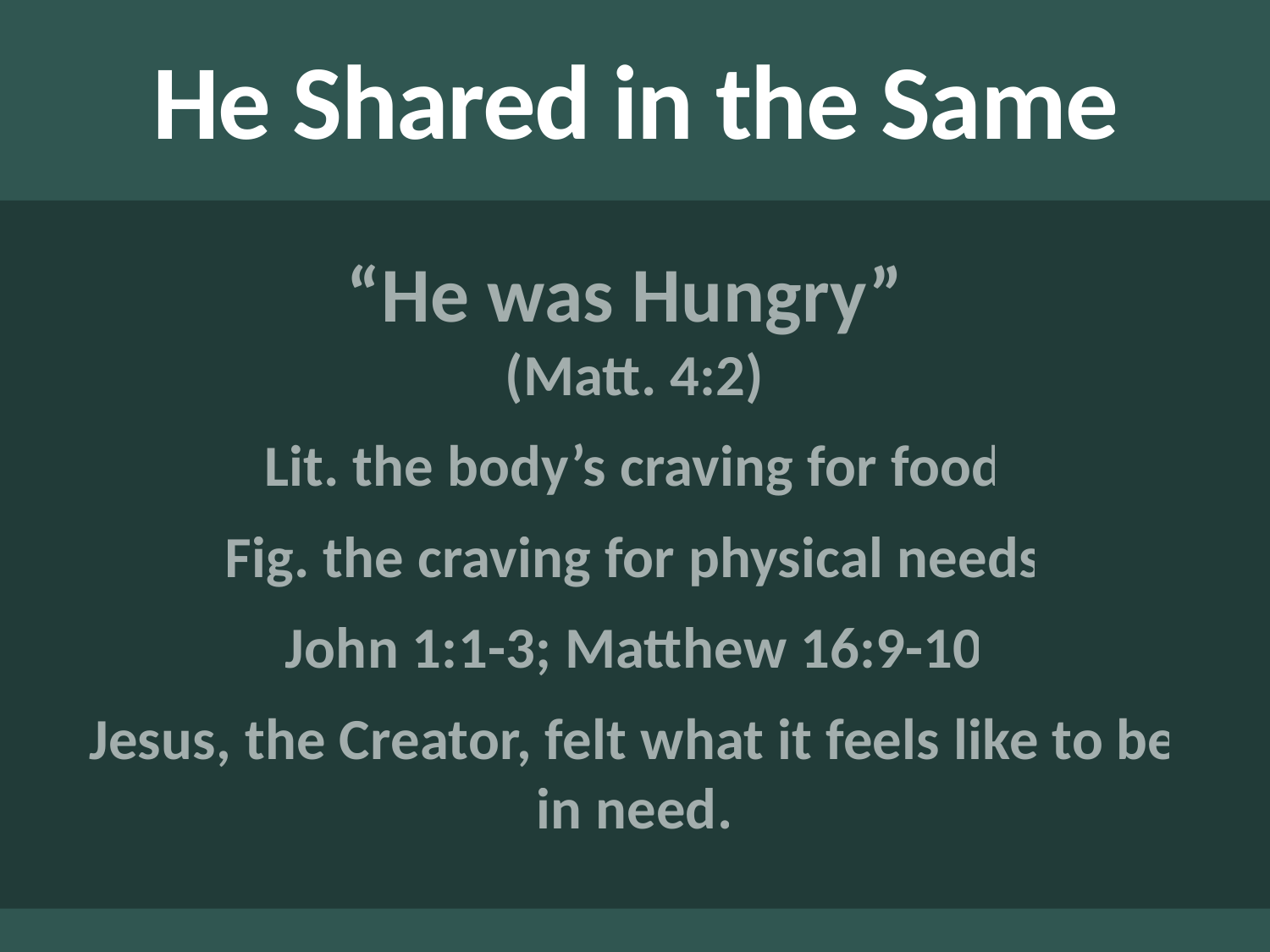

# He Shared in the Same

“He was Hungry”
(Matt. 4:2)
Lit. the body’s craving for food
Fig. the craving for physical needs
John 1:1-3; Matthew 16:9-10
Jesus, the Creator, felt what it feels like to be in need.